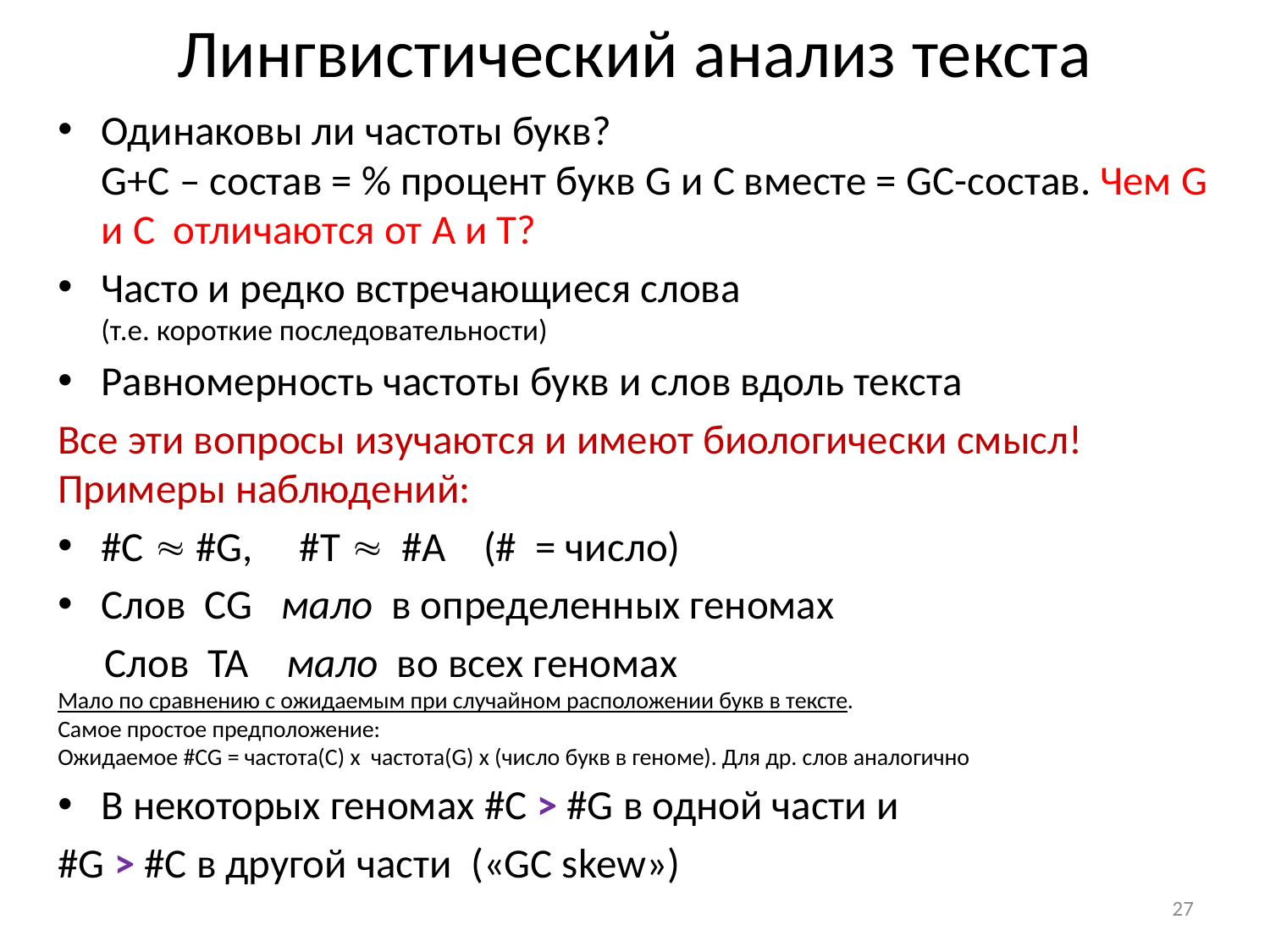

# Лингвистический анализ текста
Одинаковы ли частоты букв?
G+C – состав = % процент букв G и C вместе = GC-состав. Чем G и C  отличаются от A и T?
Часто и редко встречающиеся слова
(т.е. короткие последовательности)
Равномерность частоты букв и слов вдоль текста
Все эти вопросы изучаются и имеют биологически смысл! Примеры наблюдений:
#C ≈ #G,     #T ≈  #A    (#  = число)
Слов  CG   мало  в определенных геномах
     Слов  TA    мало  во всех геномах
Мало по сравнению с ожидаемым при случайном расположении букв в тексте.
Самое простое предположение:
Ожидаемое #CG = частота(С) x  частота(G) x (число букв в геноме). Для др. слов аналогично
В некоторых геномах #C > #G в одной части и
#G > #C в другой части  («GС skew»)
27